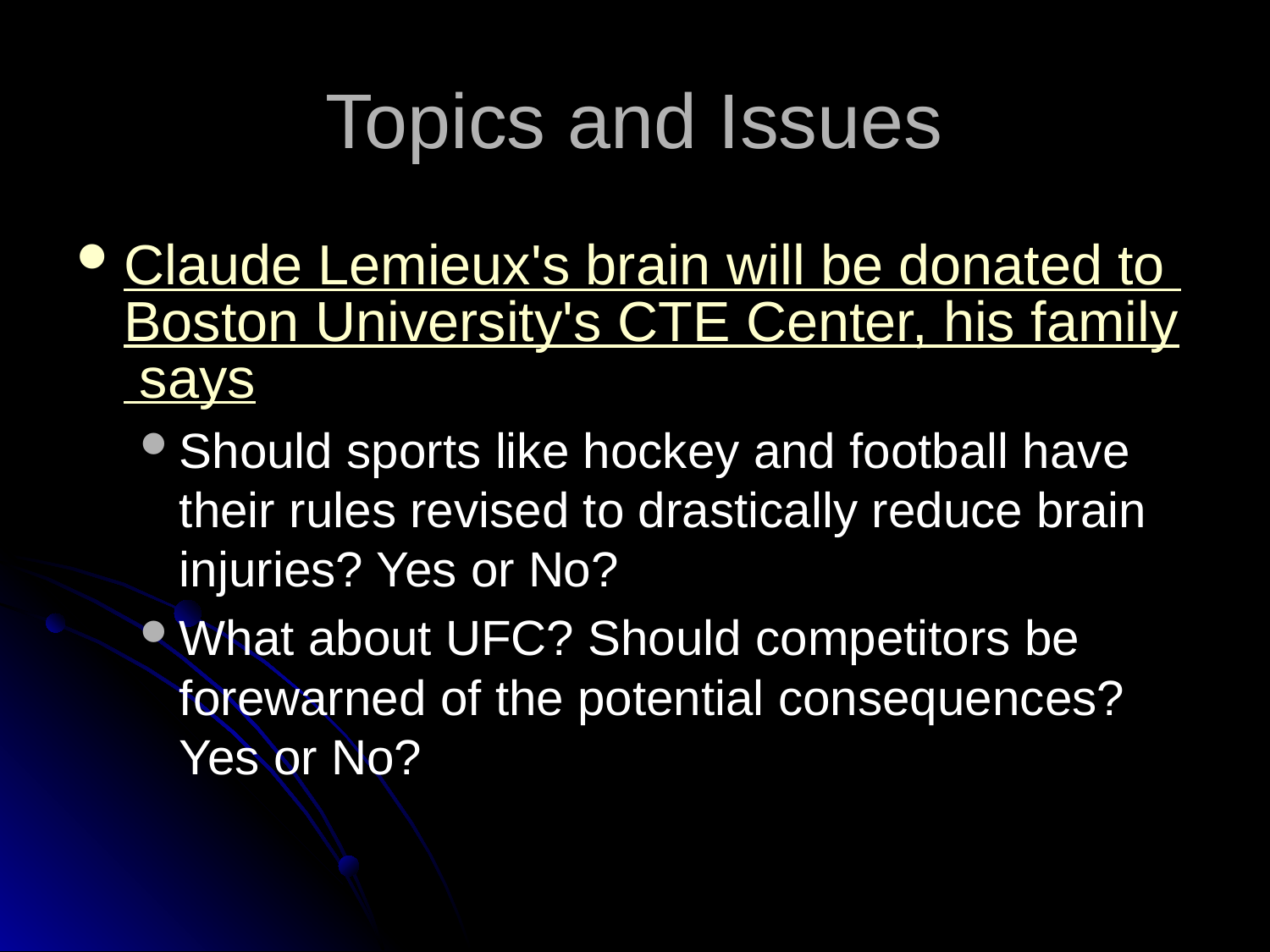

# Topics and Issues
Claude Lemieux's brain will be donated to Boston University's CTE Center, his family says
Should sports like hockey and football have their rules revised to drastically reduce brain injuries? Yes or No?
What about UFC? Should competitors be forewarned of the potential consequences? Yes or No?